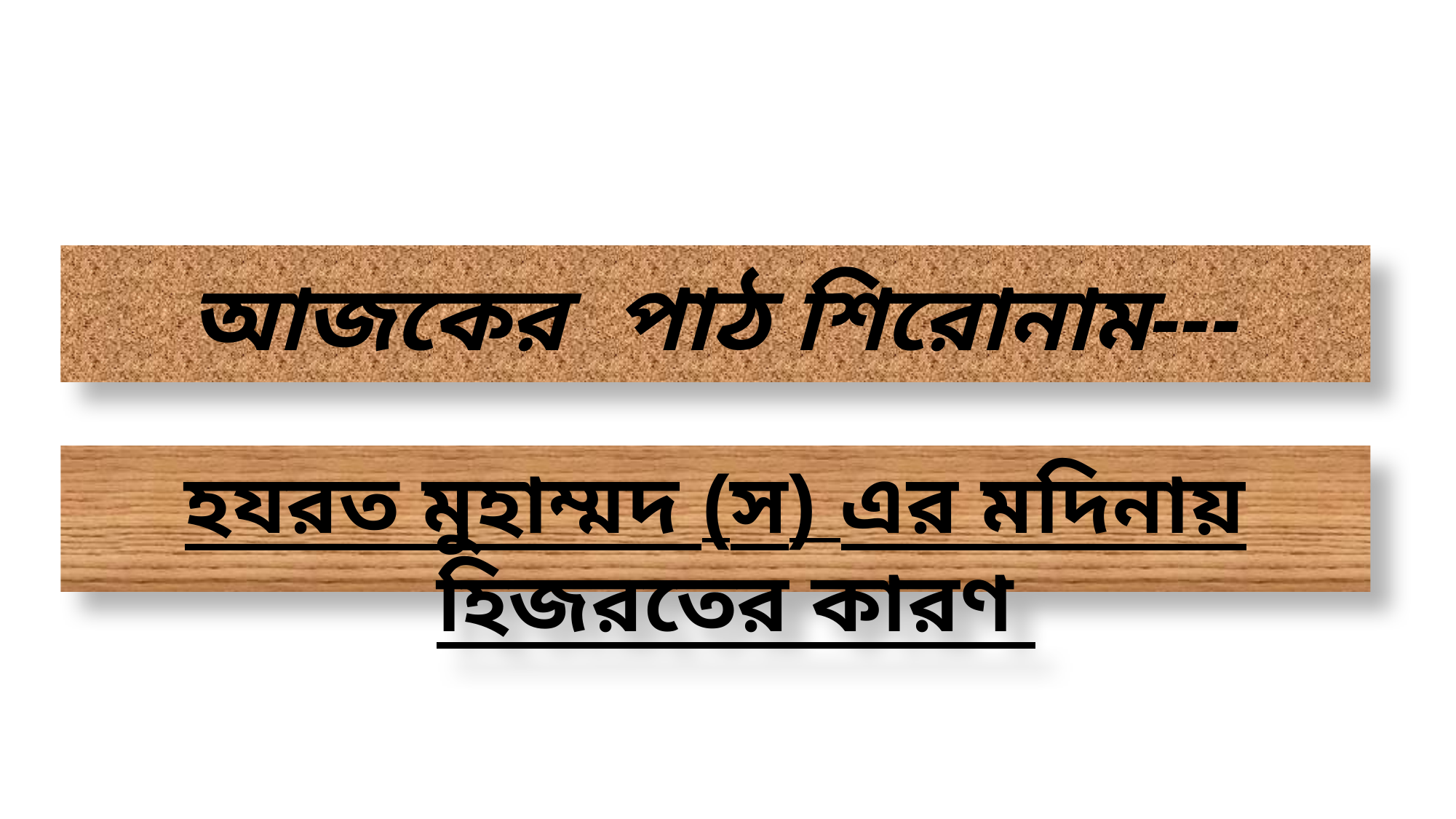

# আজকের  পাঠ শিরোনাম---
হযরত মুহাম্মদ (স) এর মদিনায় হিজরতের কারণ